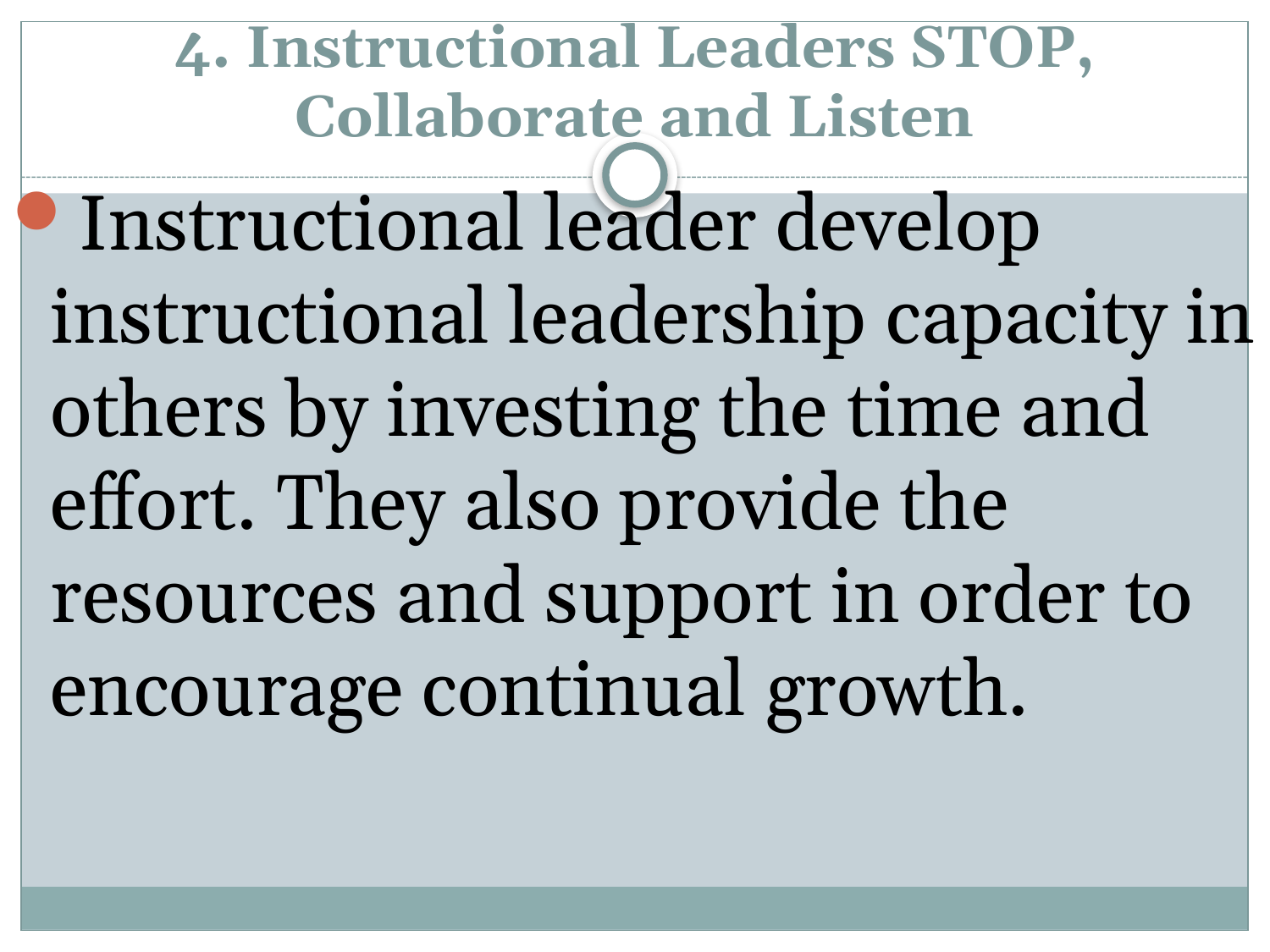

# 4. Instructional Leaders STOP, Collaborate and Listen
Instructional leader develop instructional leadership capacity in others by investing the time and effort. They also provide the resources and support in order to encourage continual growth.